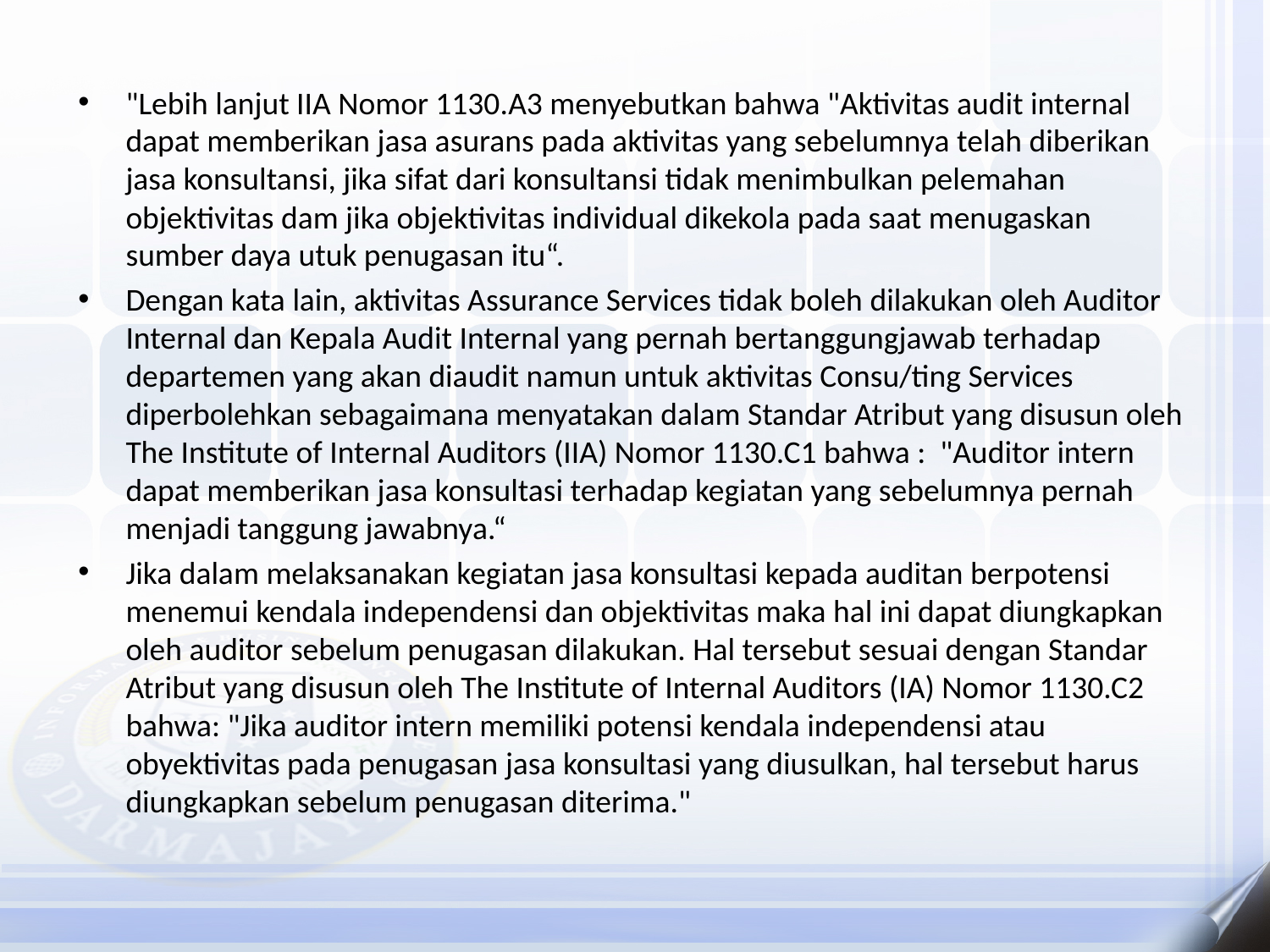

"Lebih lanjut IIA Nomor 1130.A3 menyebutkan bahwa "Aktivitas audit internal dapat memberikan jasa asurans pada aktivitas yang sebelumnya telah diberikan jasa konsultansi, jika sifat dari konsultansi tidak menimbulkan pelemahan objektivitas dam jika objektivitas individual dikekola pada saat menugaskan sumber daya utuk penugasan itu“.
Dengan kata lain, aktivitas Assurance Services tidak boleh dilakukan oleh Auditor Internal dan Kepala Audit Internal yang pernah bertanggungjawab terhadap departemen yang akan diaudit namun untuk aktivitas Consu/ting Services diperbolehkan sebagaimana menyatakan dalam Standar Atribut yang disusun oleh The Institute of Internal Auditors (IIA) Nomor 1130.C1 bahwa :  "Auditor intern dapat memberikan jasa konsultasi terhadap kegiatan yang sebelumnya pernah menjadi tanggung jawabnya.“
Jika dalam melaksanakan kegiatan jasa konsultasi kepada auditan berpotensi menemui kendala independensi dan objektivitas maka hal ini dapat diungkapkan oleh auditor sebelum penugasan dilakukan. Hal tersebut sesuai dengan Standar Atribut yang disusun oleh The Institute of Internal Auditors (IA) Nomor 1130.C2 bahwa: "Jika auditor intern memiliki potensi kendala independensi atau obyektivitas pada penugasan jasa konsultasi yang diusulkan, hal tersebut harus diungkapkan sebelum penugasan diterima."